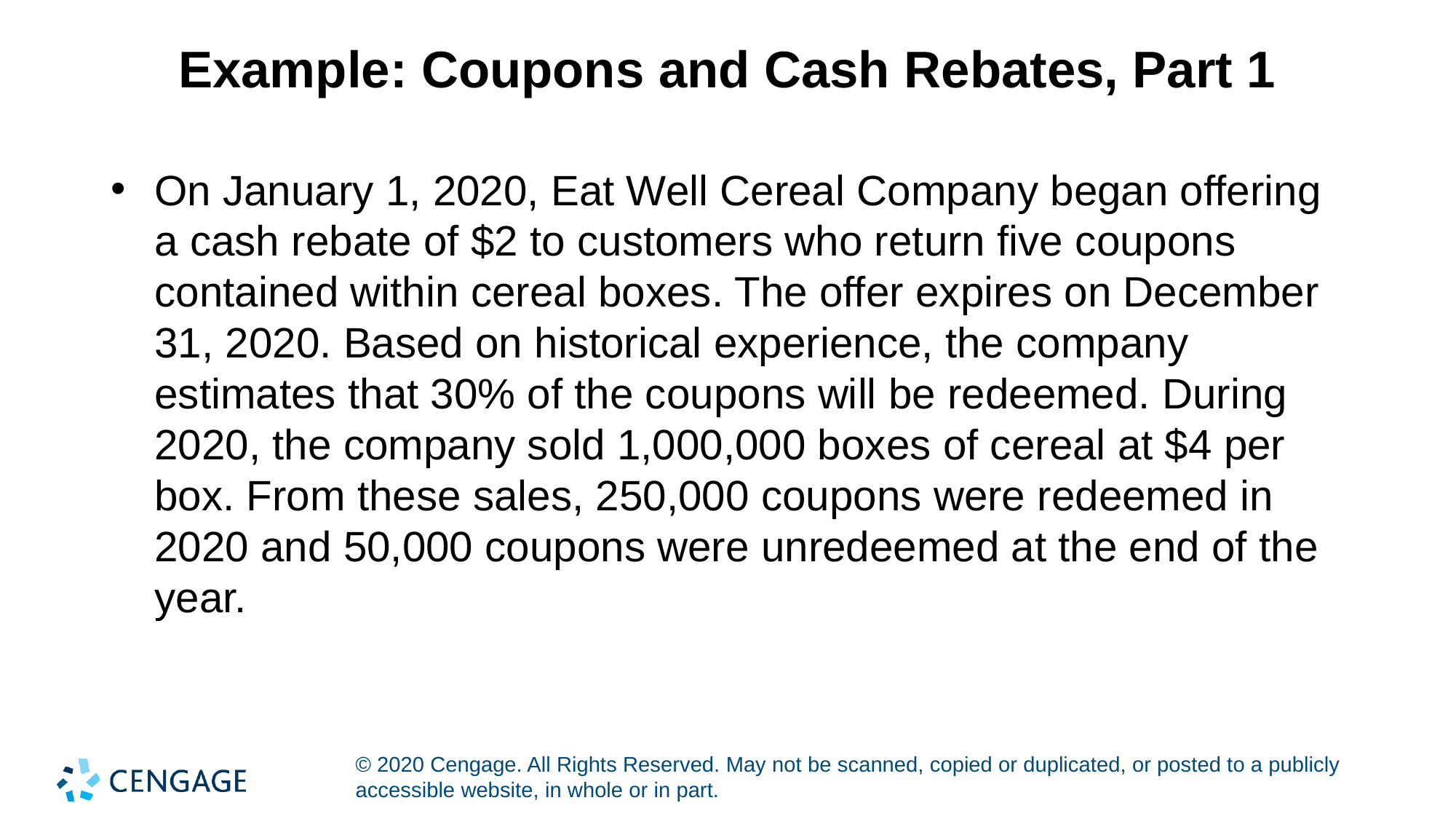

# Example: Coupons and Cash Rebates, Part 1
On January 1, 2020, Eat Well Cereal Company began offering a cash rebate of $2 to customers who return five coupons contained within cereal boxes. The offer expires on December 31, 2020. Based on historical experience, the company estimates that 30% of the coupons will be redeemed. During 2020, the company sold 1,000,000 boxes of cereal at $4 per box. From these sales, 250,000 coupons were redeemed in 2020 and 50,000 coupons were unredeemed at the end of the year.